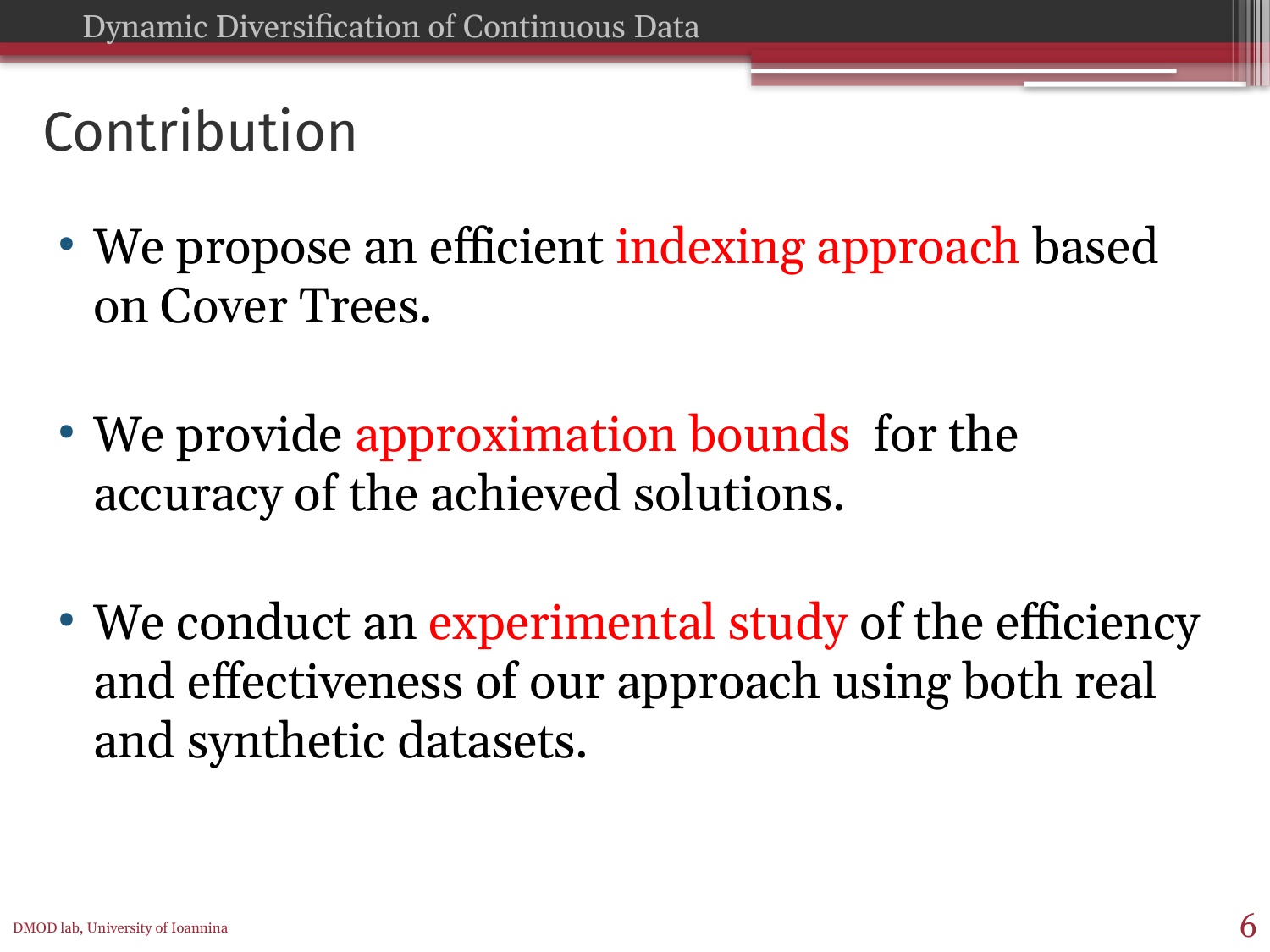

# Contribution
We propose an efficient indexing approach based on Cover Trees.

We provide approximation bounds  for the accuracy of the achieved solutions.

We conduct an experimental study of the efficiency and effectiveness of our approach using both real and synthetic datasets.
6
DMOD lab, University of Ioannina